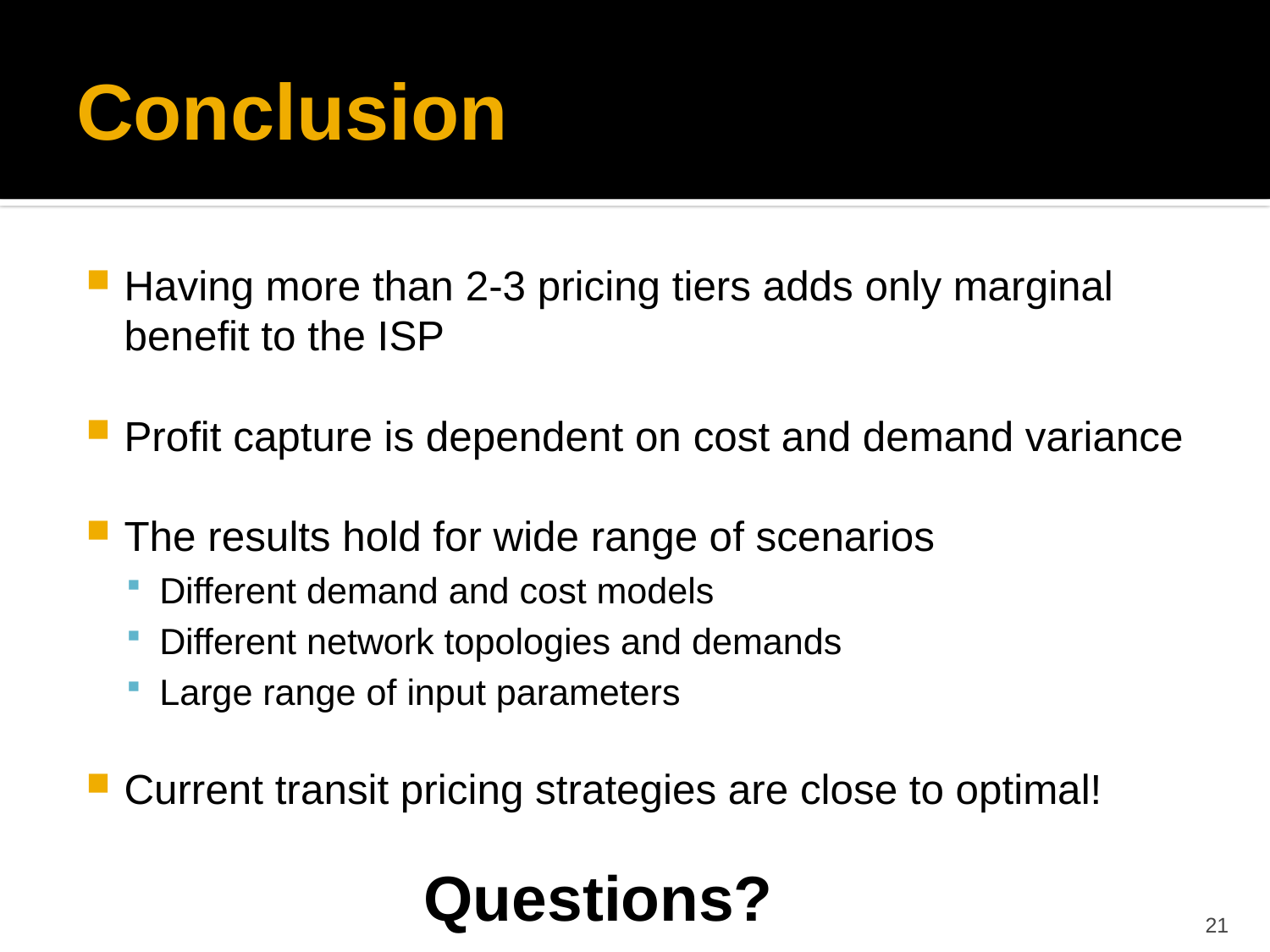

# Conclusion
Having more than 2-3 pricing tiers adds only marginal benefit to the ISP

Profit capture is dependent on cost and demand variance

The results hold for wide range of scenarios
Different demand and cost models
Different network topologies and demands
Large range of input parameters

Current transit pricing strategies are close to optimal!
Questions?
21